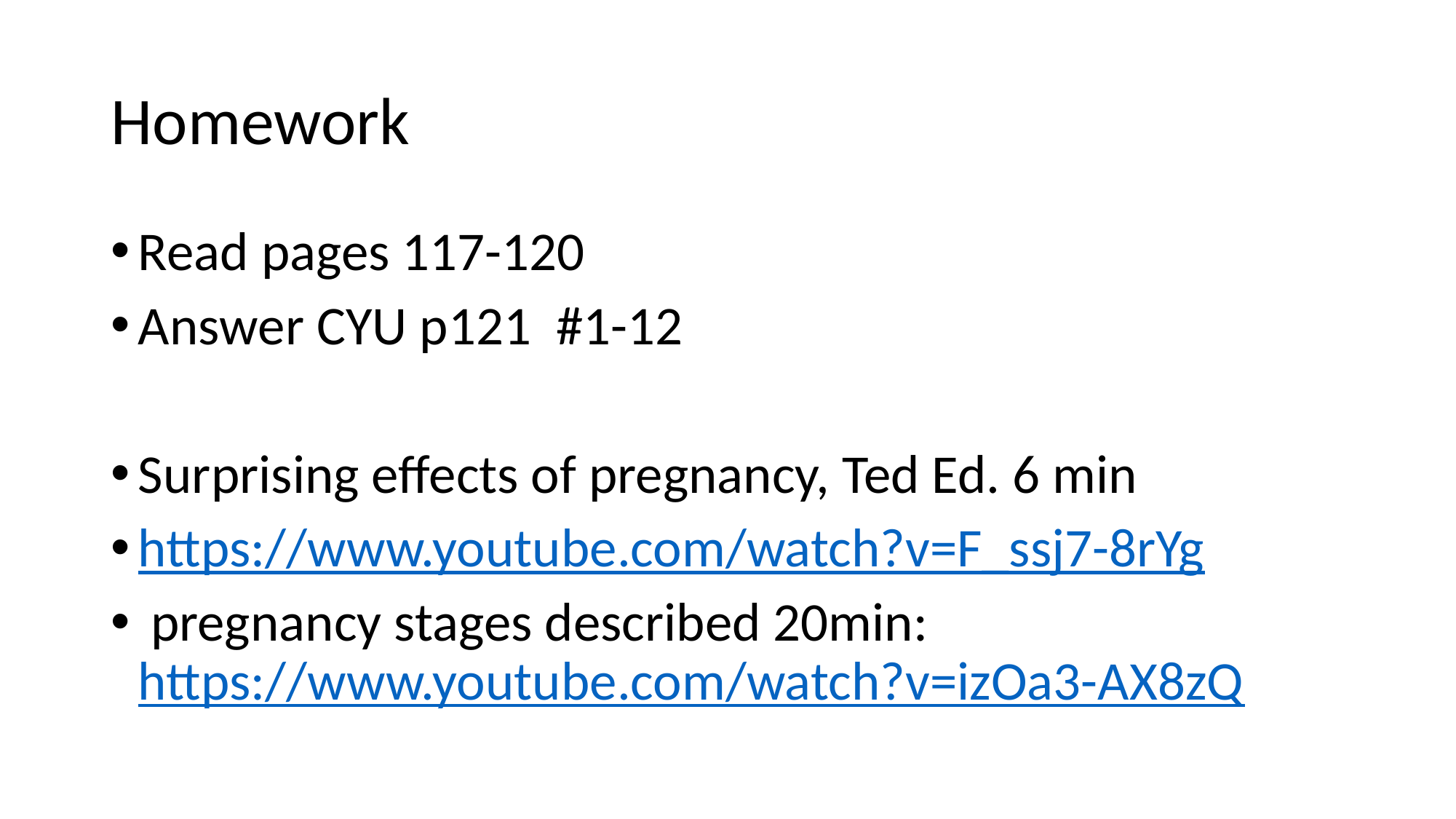

# Homework
Read pages 117-120
Answer CYU p121  #1-12

Surprising effects of pregnancy, Ted Ed. 6 min
https://www.youtube.com/watch?v=F_ssj7-8rYg
 pregnancy stages described 20min: https://www.youtube.com/watch?v=izOa3-AX8zQ